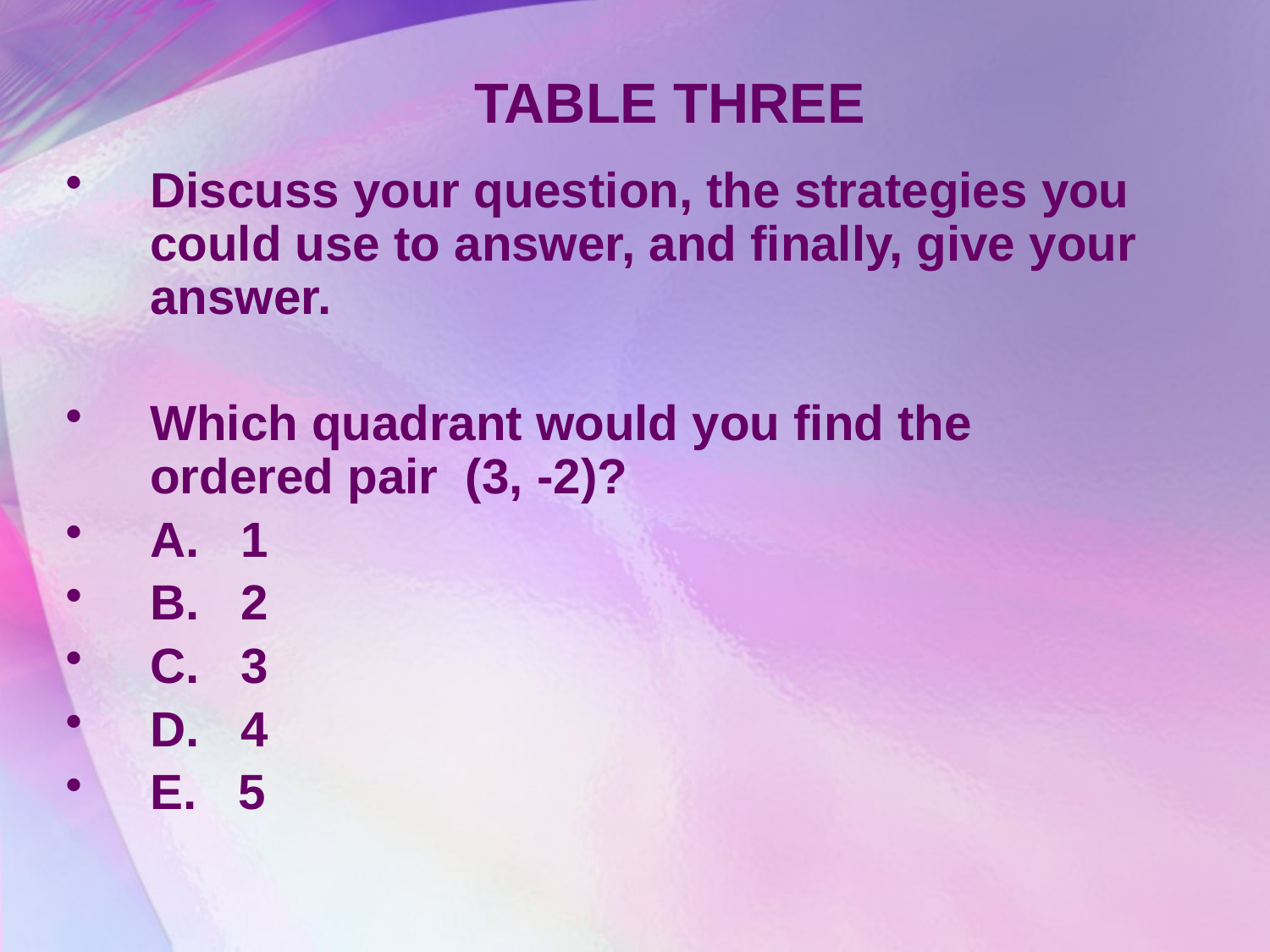

# TABLE THREE
Discuss your question, the strategies you could use to answer, and finally, give your answer.

Which quadrant would you find the ordered pair  (3, -2)?
A.   1
B.   2
C.   3
D.   4
E.   5